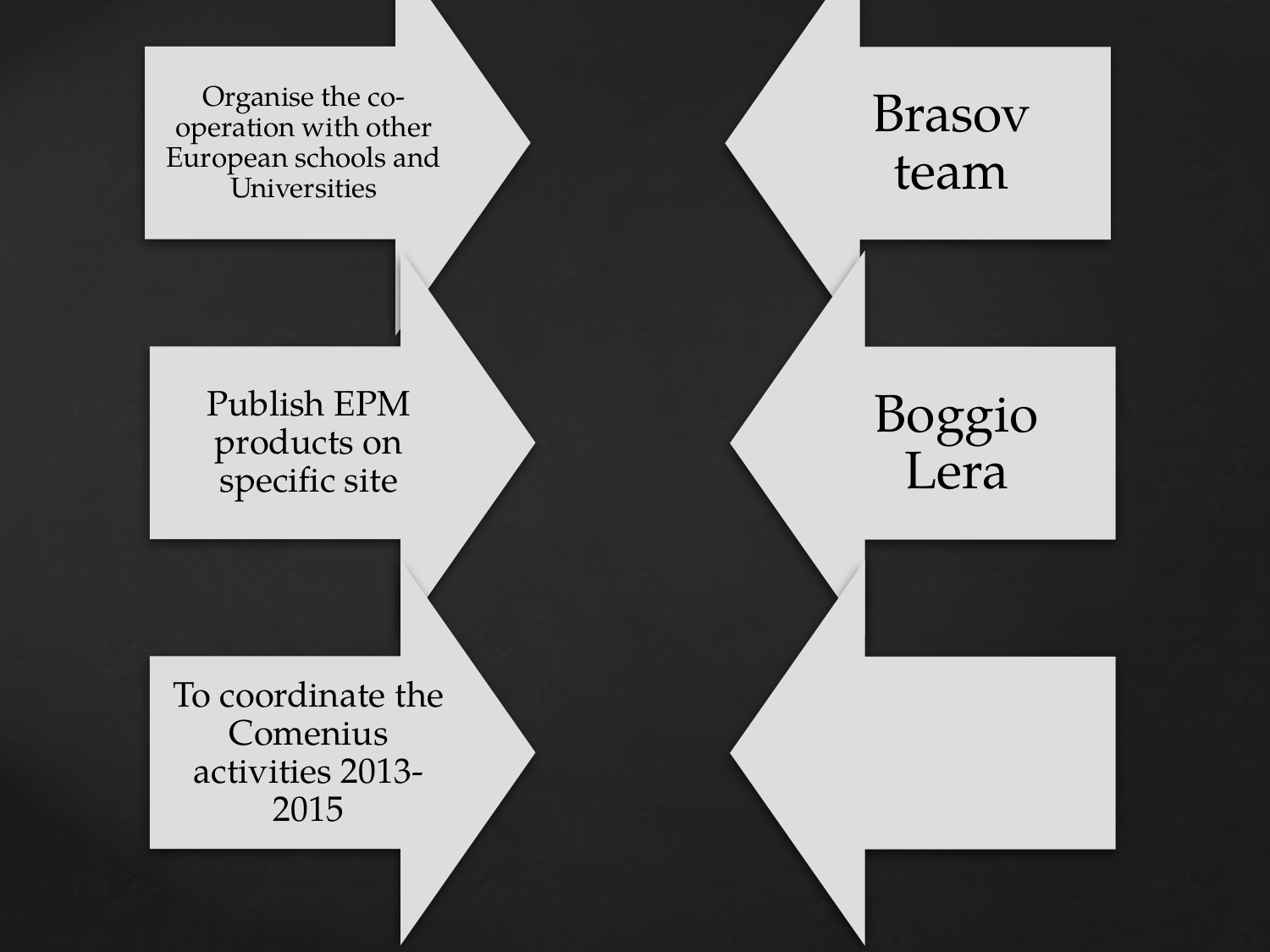

Organise the co-operation with other European schools and Universities
Brasov team
Publish EPM products on specific site
Boggio Lera
To coordinate the Comenius activities 2013-2015